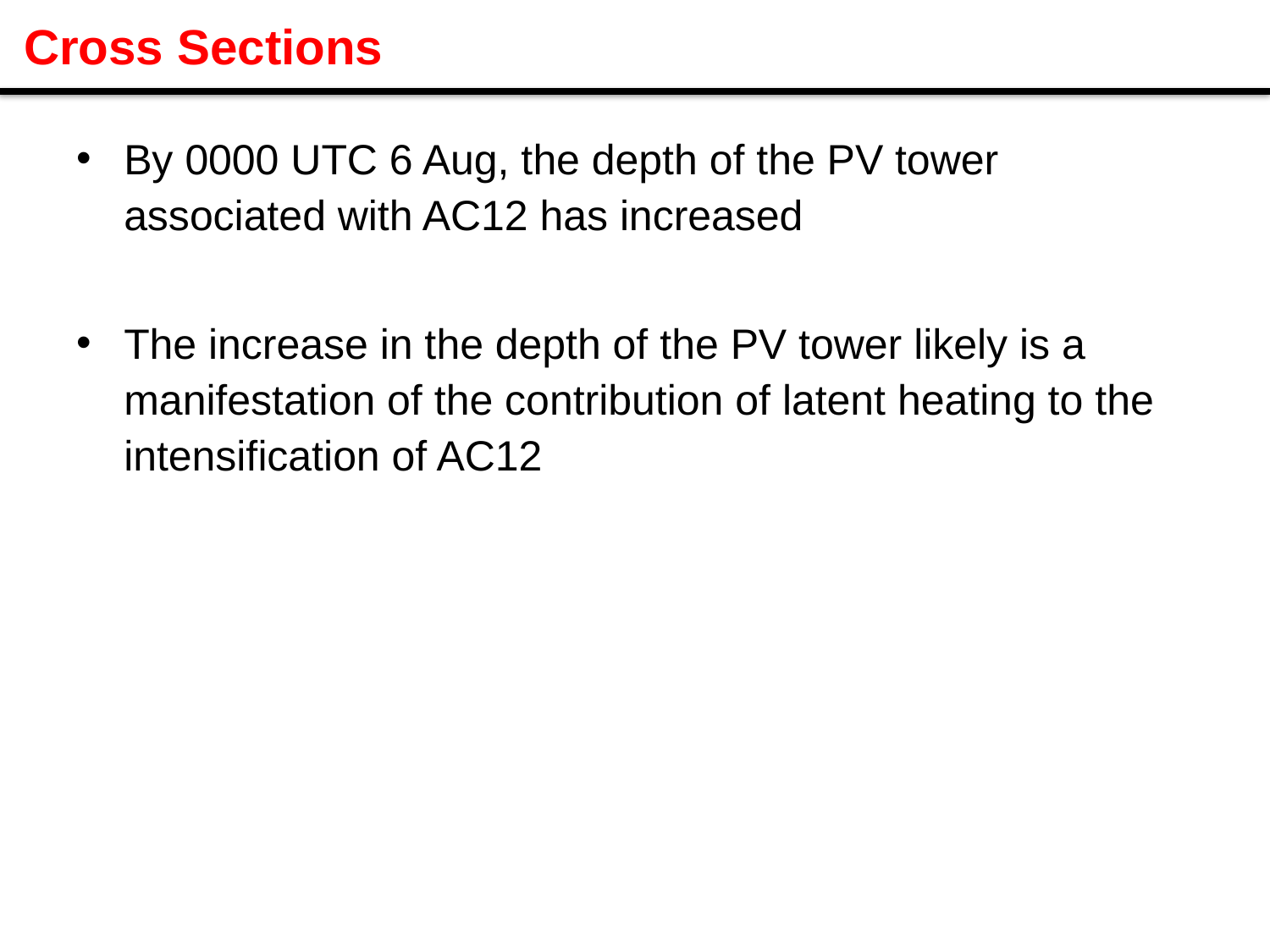

# Cross Sections
By 0000 UTC 6 Aug, the depth of the PV tower associated with AC12 has increased

The increase in the depth of the PV tower likely is a manifestation of the contribution of latent heating to the intensification of AC12